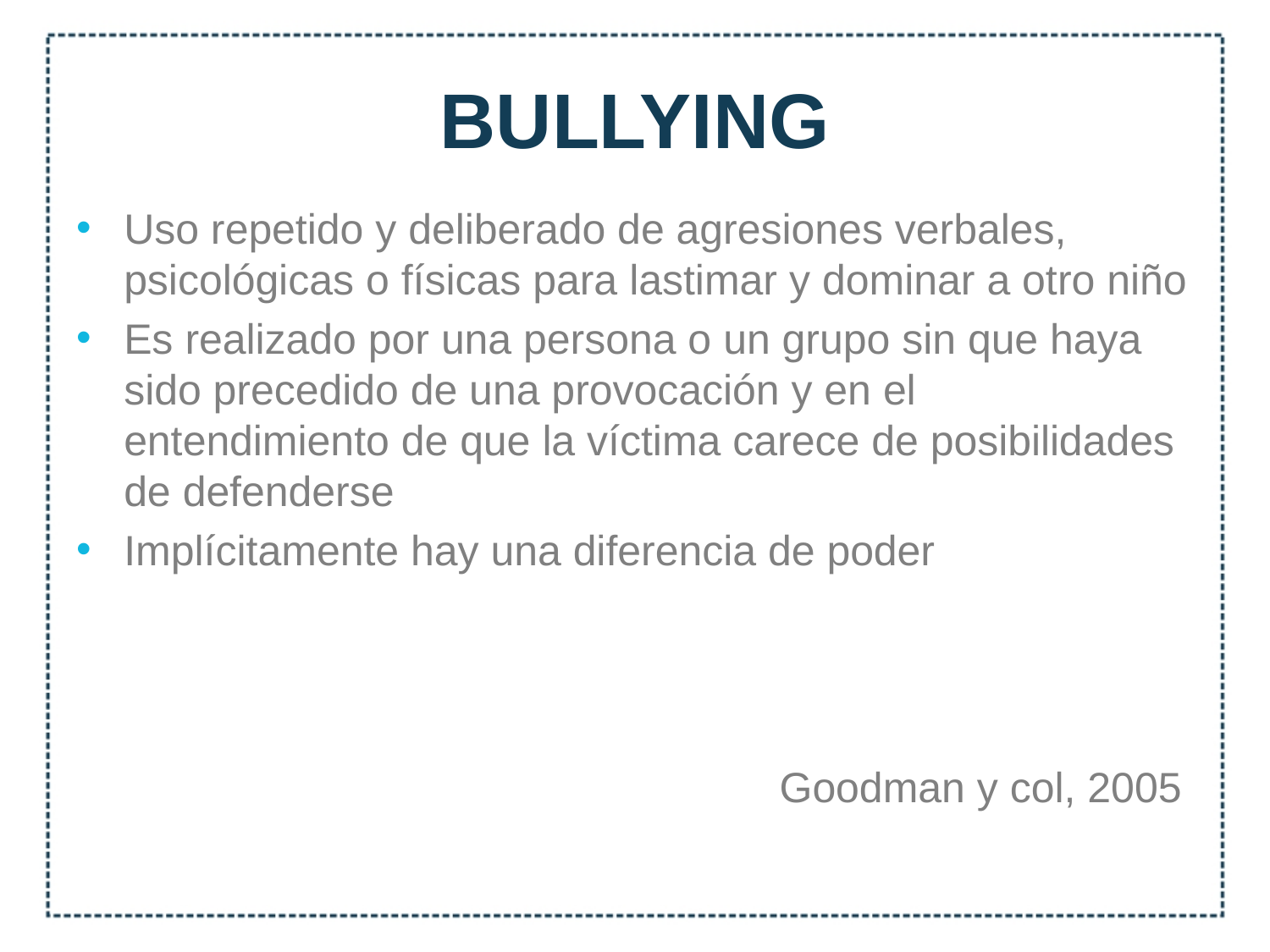

# BULLYING
Uso repetido y deliberado de agresiones verbales, psicológicas o físicas para lastimar y dominar a otro niño
Es realizado por una persona o un grupo sin que haya sido precedido de una provocación y en el  entendimiento de que la víctima carece de posibilidades de defenderse
Implícitamente hay una diferencia de poder

Goodman y col, 2005